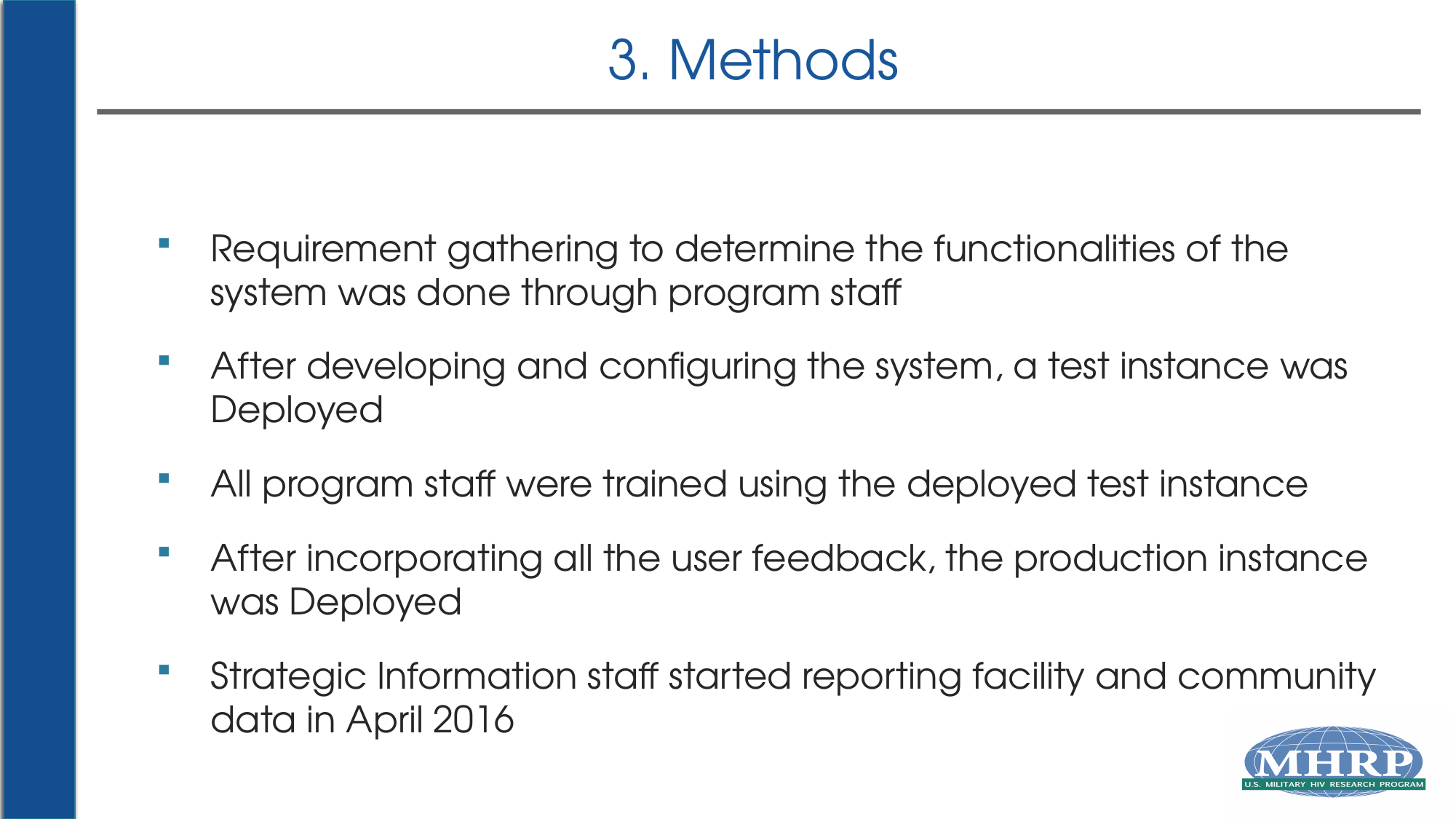

# 3. Methods

Requirement gathering to determine the functionalities of the system was done through program staff
After developing and configuring the system, a test instance was Deployed
All program staff were trained using the deployed test instance
After incorporating all the user feedback, the production instance was Deployed
Strategic Information staff started reporting facility and community data in April 2016